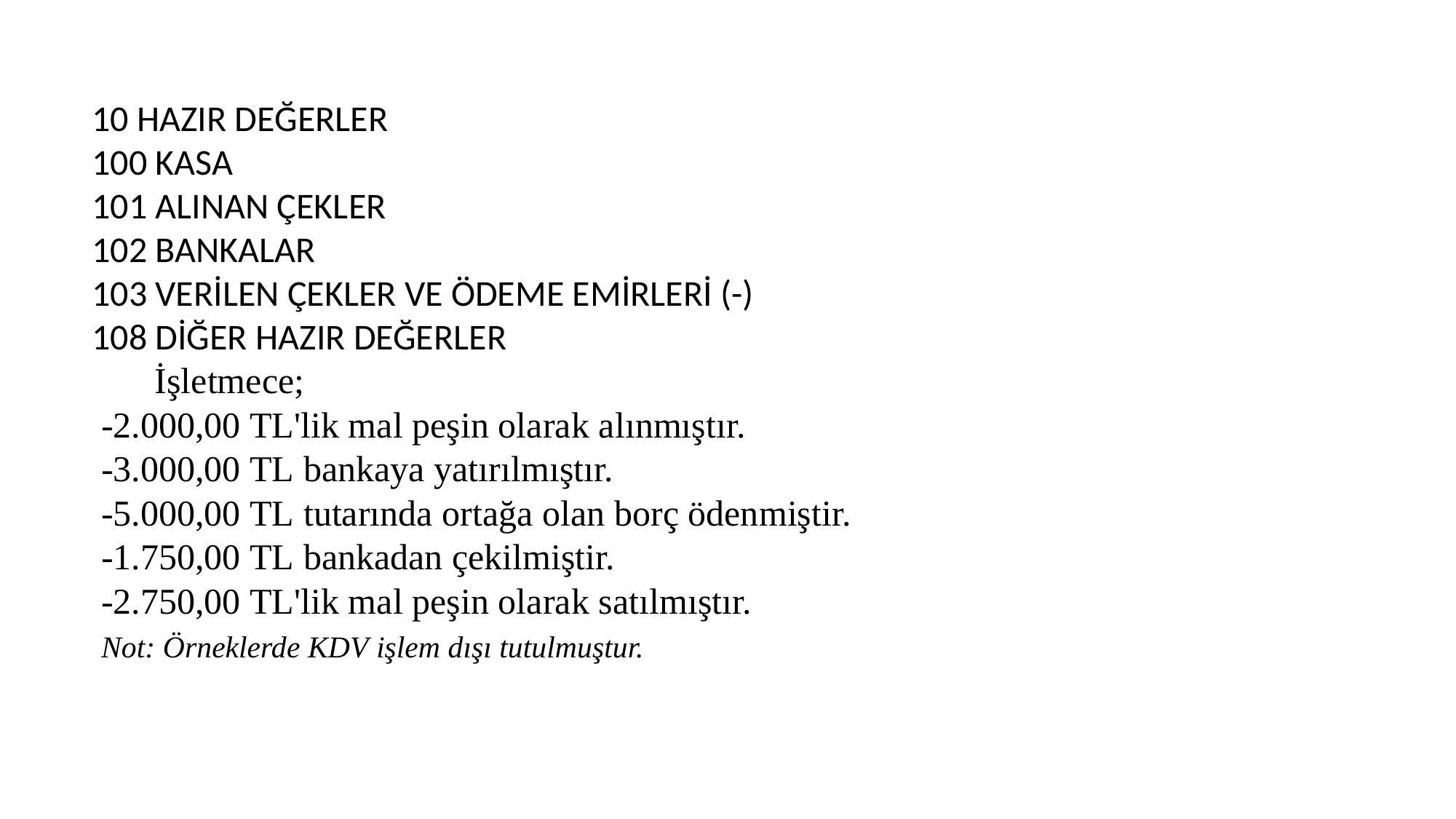

10 HAZIR DEĞERLER
100 KASA
101 ALINAN ÇEKLER
102 BANKALAR
103 VERİLEN ÇEKLER VE ÖDEME EMİRLERİ (-)
108 DİĞER HAZIR DEĞERLER
İşletmece;
 -2.000,00 TL'lik mal peşin olarak alınmıştır.
 -3.000,00 TL bankaya yatırılmıştır.
 -5.000,00 TL tutarında ortağa olan borç ödenmiştir.
 -1.750,00 TL bankadan çekilmiştir.
 -2.750,00 TL'lik mal peşin olarak satılmıştır.
 Not: Örneklerde KDV işlem dışı tutulmuştur.